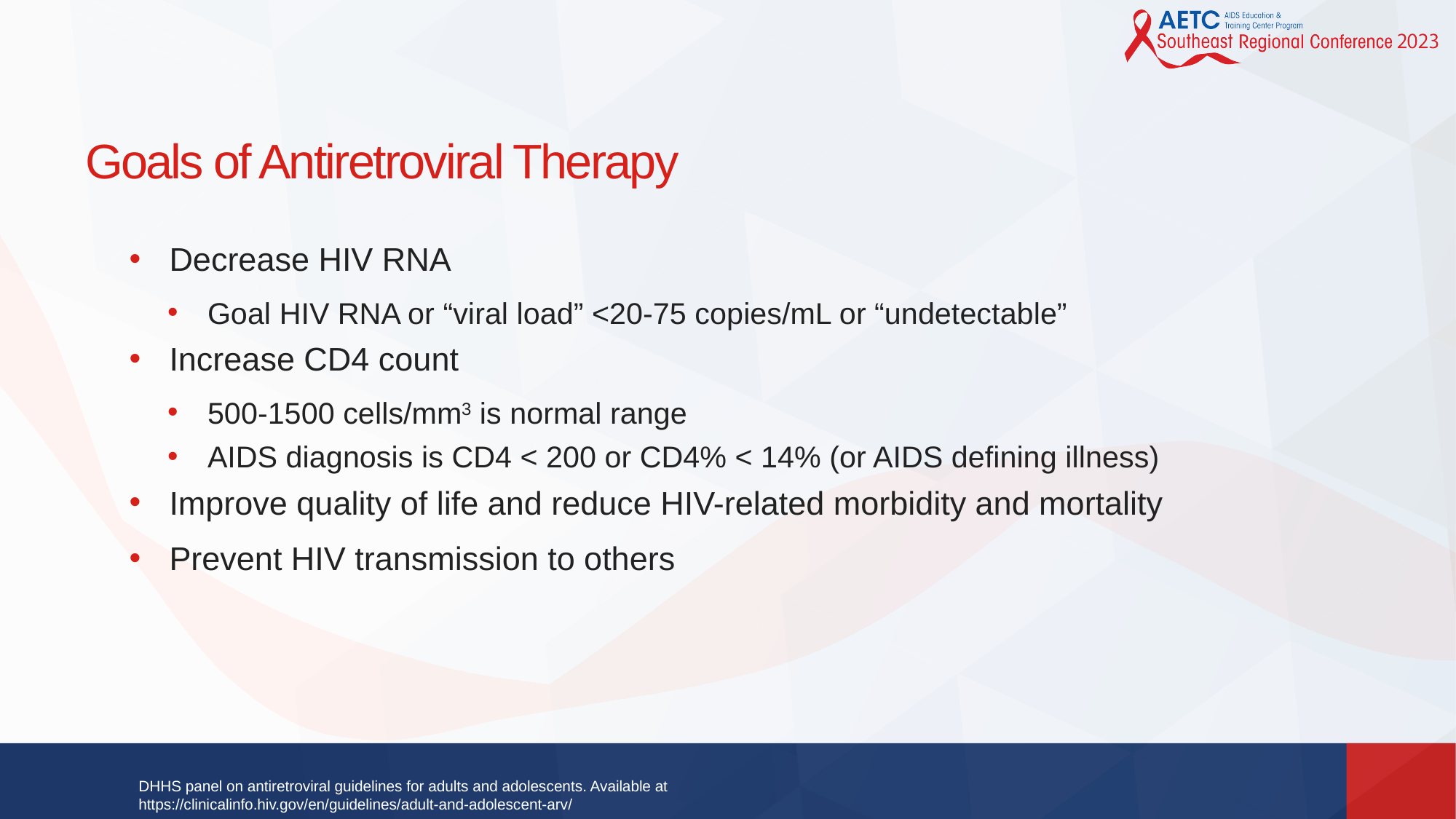

# Goals of Antiretroviral Therapy
Decrease HIV RNA
Goal HIV RNA or “viral load” <20-75 copies/mL or “undetectable”
Increase CD4 count
500-1500 cells/mm3 is normal range
AIDS diagnosis is CD4 < 200 or CD4% < 14% (or AIDS defining illness)
Improve quality of life and reduce HIV-related morbidity and mortality
Prevent HIV transmission to others
DHHS panel on antiretroviral guidelines for adults and adolescents. Available at
https://clinicalinfo.hiv.gov/en/guidelines/adult-and-adolescent-arv/